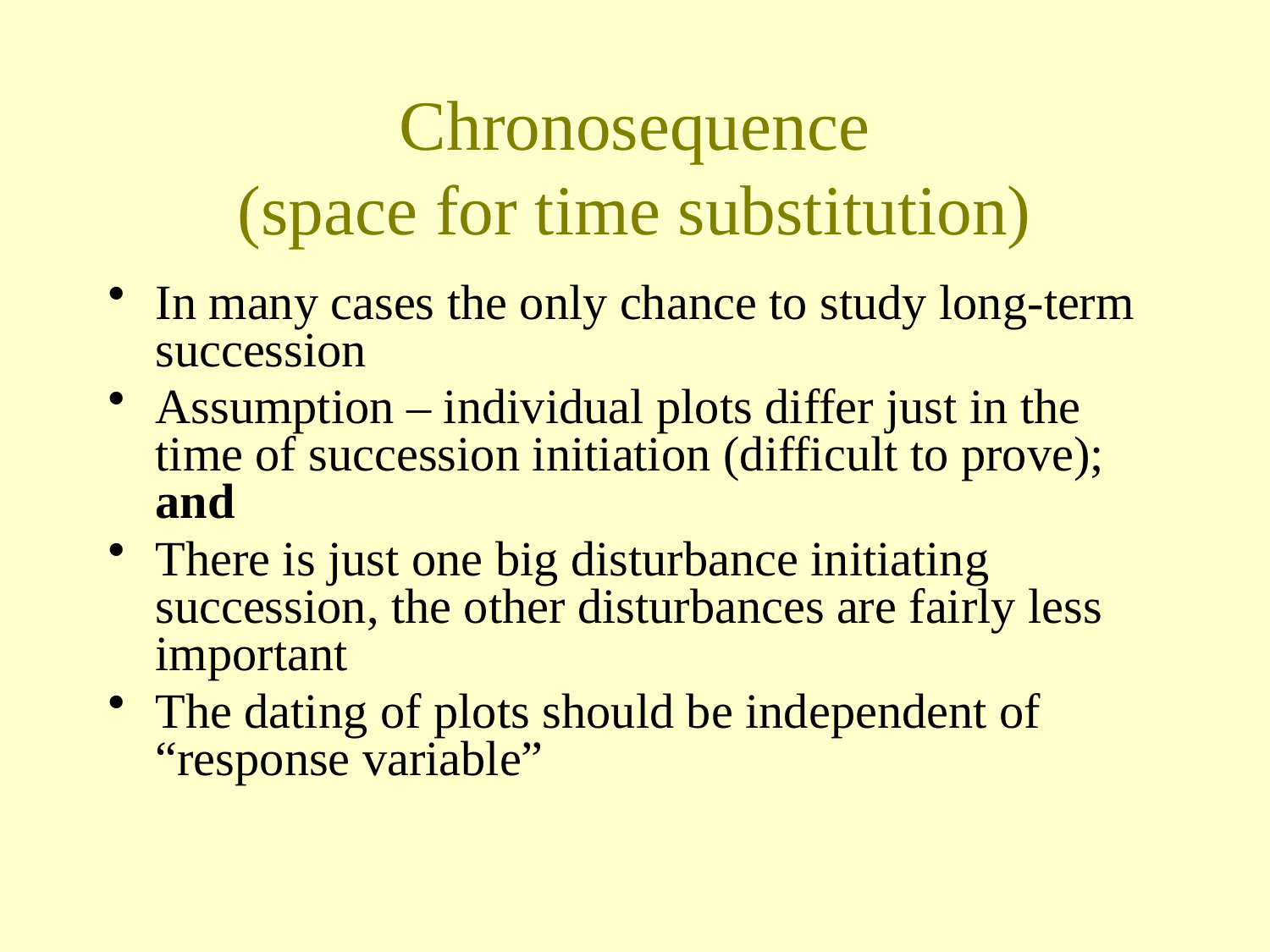

# Chronosequence (space for time substitution)
In many cases the only chance to study long-term succession
Assumption – individual plots differ just in the time of succession initiation (difficult to prove); and
There is just one big disturbance initiating succession, the other disturbances are fairly less important
The dating of plots should be independent of “response variable”